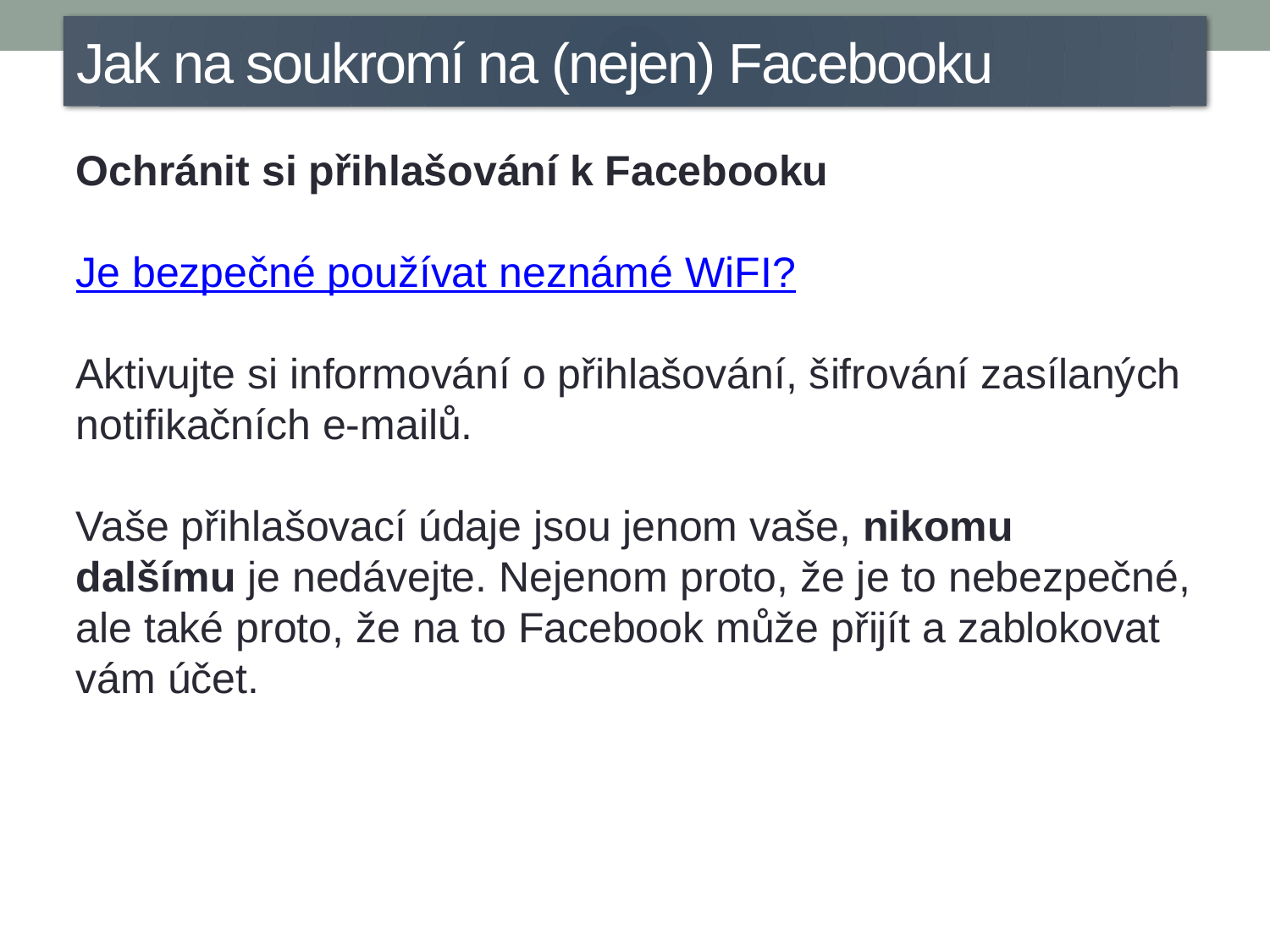

Jak na soukromí na (nejen) Facebooku
Ochránit si přihlašování k Facebooku

Je bezpečné používat neznámé WiFI?

Aktivujte si informování o přihlašování, šifrování zasílaných notifikačních e-mailů.

Vaše přihlašovací údaje jsou jenom vaše, nikomu dalšímu je nedávejte. Nejenom proto, že je to nebezpečné, ale také proto, že na to Facebook může přijít a zablokovat vám účet.